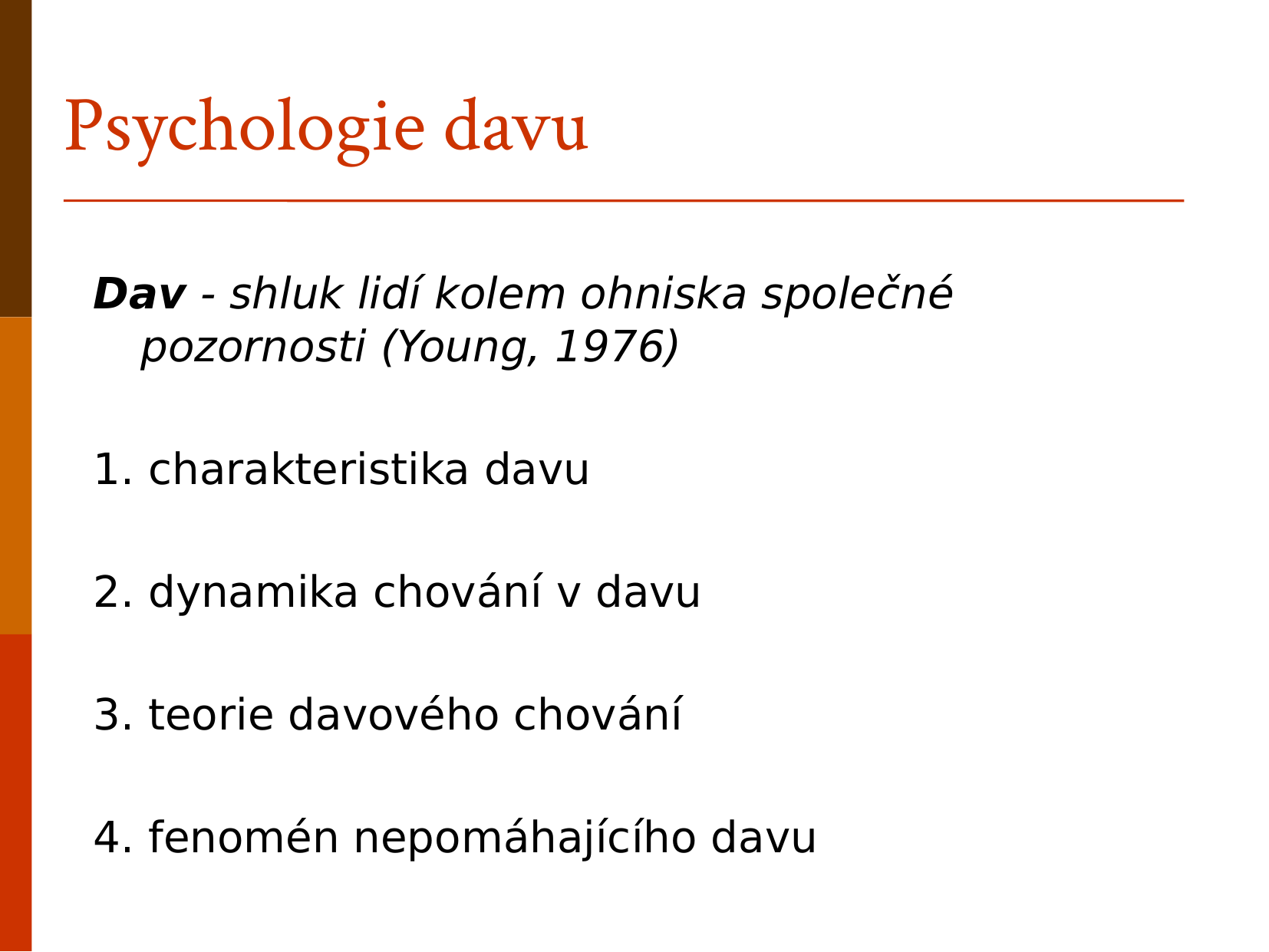

# Psychologie davu
Dav - shluk lidí kolem ohniska společné pozornosti (Young, 1976)

1. charakteristika davu

2. dynamika chování v davu

3. teorie davového chování

4. fenomén nepomáhajícího davu